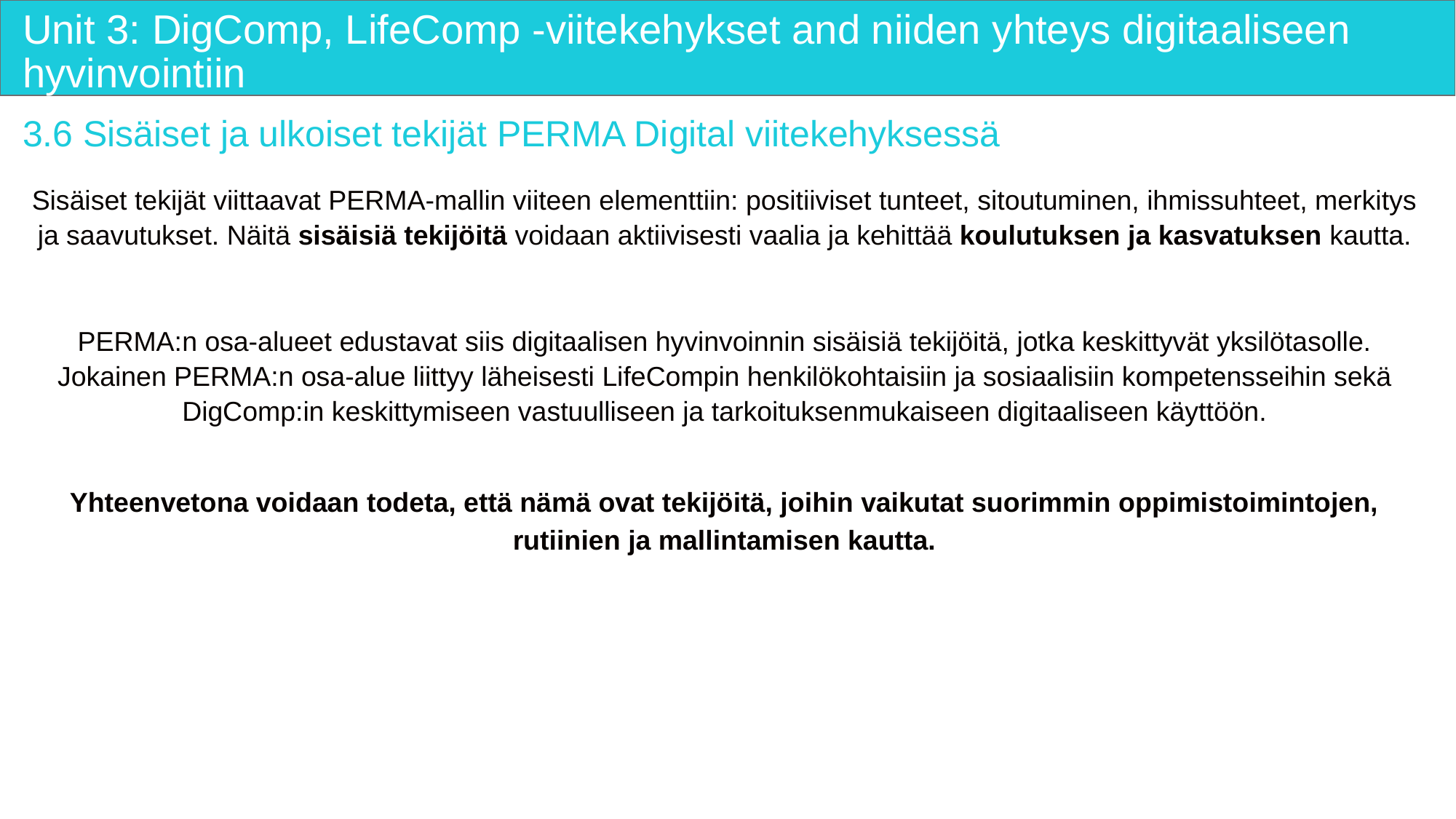

# Unit 3: DigComp, LifeComp -viitekehykset and niiden yhteys digitaaliseen hyvinvointiin
3.6 Sisäiset ja ulkoiset tekijät PERMA Digital viitekehyksessä
Sisäiset tekijät viittaavat PERMA-mallin viiteen elementtiin: positiiviset tunteet, sitoutuminen, ihmissuhteet, merkitys ja saavutukset. Näitä sisäisiä tekijöitä voidaan aktiivisesti vaalia ja kehittää koulutuksen ja kasvatuksen kautta.

PERMA:n osa-alueet edustavat siis digitaalisen hyvinvoinnin sisäisiä tekijöitä, jotka keskittyvät yksilötasolle. Jokainen PERMA:n osa-alue liittyy läheisesti LifeCompin henkilökohtaisiin ja sosiaalisiin kompetensseihin sekä DigComp:in keskittymiseen vastuulliseen ja tarkoituksenmukaiseen digitaaliseen käyttöön.

Yhteenvetona voidaan todeta, että nämä ovat tekijöitä, joihin vaikutat suorimmin oppimistoimintojen, rutiinien ja mallintamisen kautta.